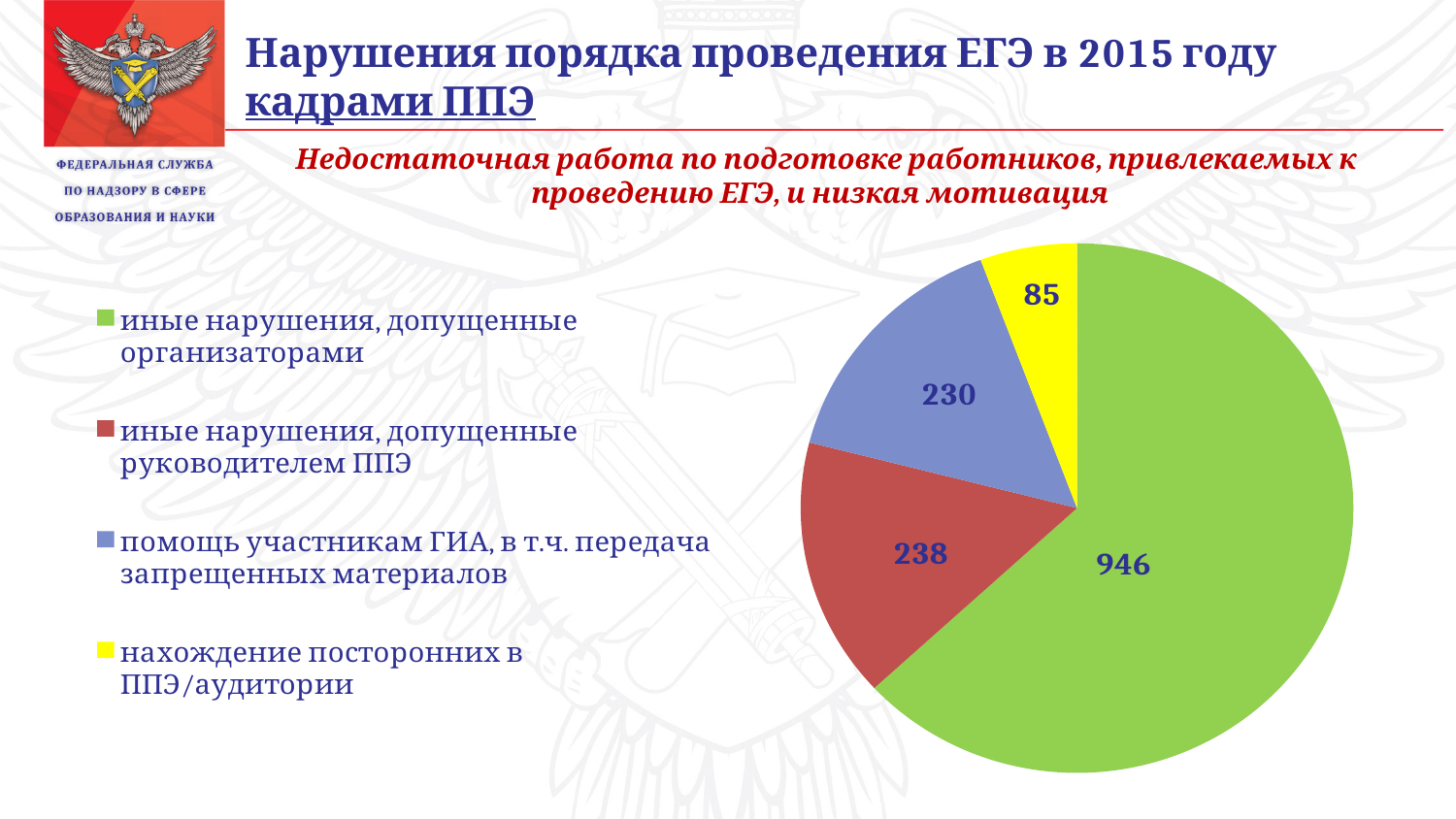

Нарушения порядка проведения ЕГЭ в 2015 году
кадрами ППЭ
Недостаточная работа по подготовке работников, привлекаемых к проведению ЕГЭ, и низкая мотивация

### Chart

| Category |  |
|---|---|
| иные нарушения, допущенные организаторами | 946.0 |
| иные нарушения, допущенные руководителем ППЭ | 238.0 |
| помощь участникам ГИА, в т.ч. передача запрещенных материалов | 230.0 |
| нахождение посторонних в ППЭ/аудитории | 85.0 |